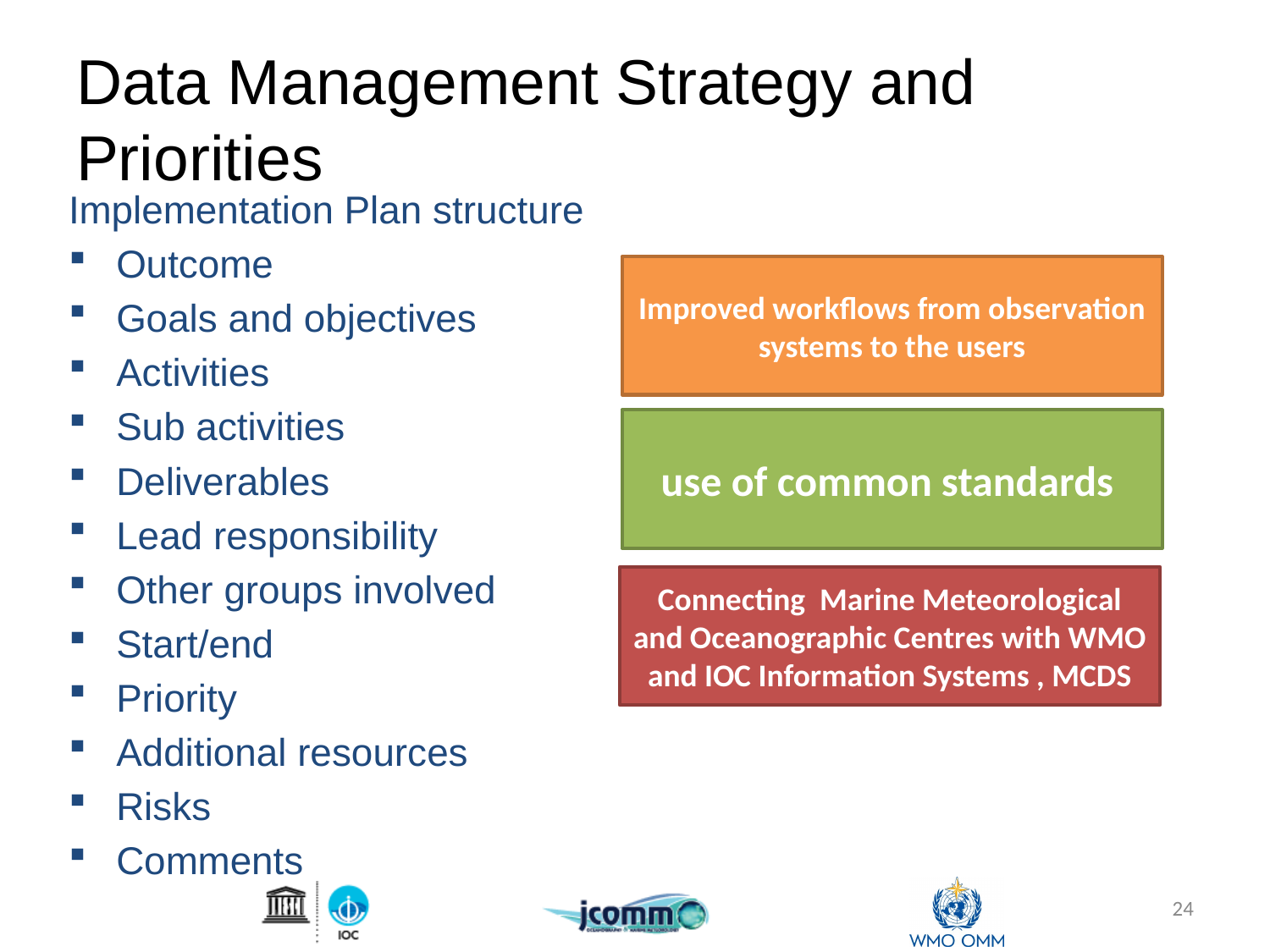

# Data Management Strategy and Priorities
Implementation Plan structure
Outcome
Goals and objectives
Activities
Sub activities
Deliverables
Lead responsibility
Other groups involved
Start/end
Priority
Additional resources
Risks
Comments

Improved workflows from observation systems to the users
use of common standards
Connecting  Marine Meteorological and Oceanographic Centres with WMO and IOC Information Systems , MCDS
24